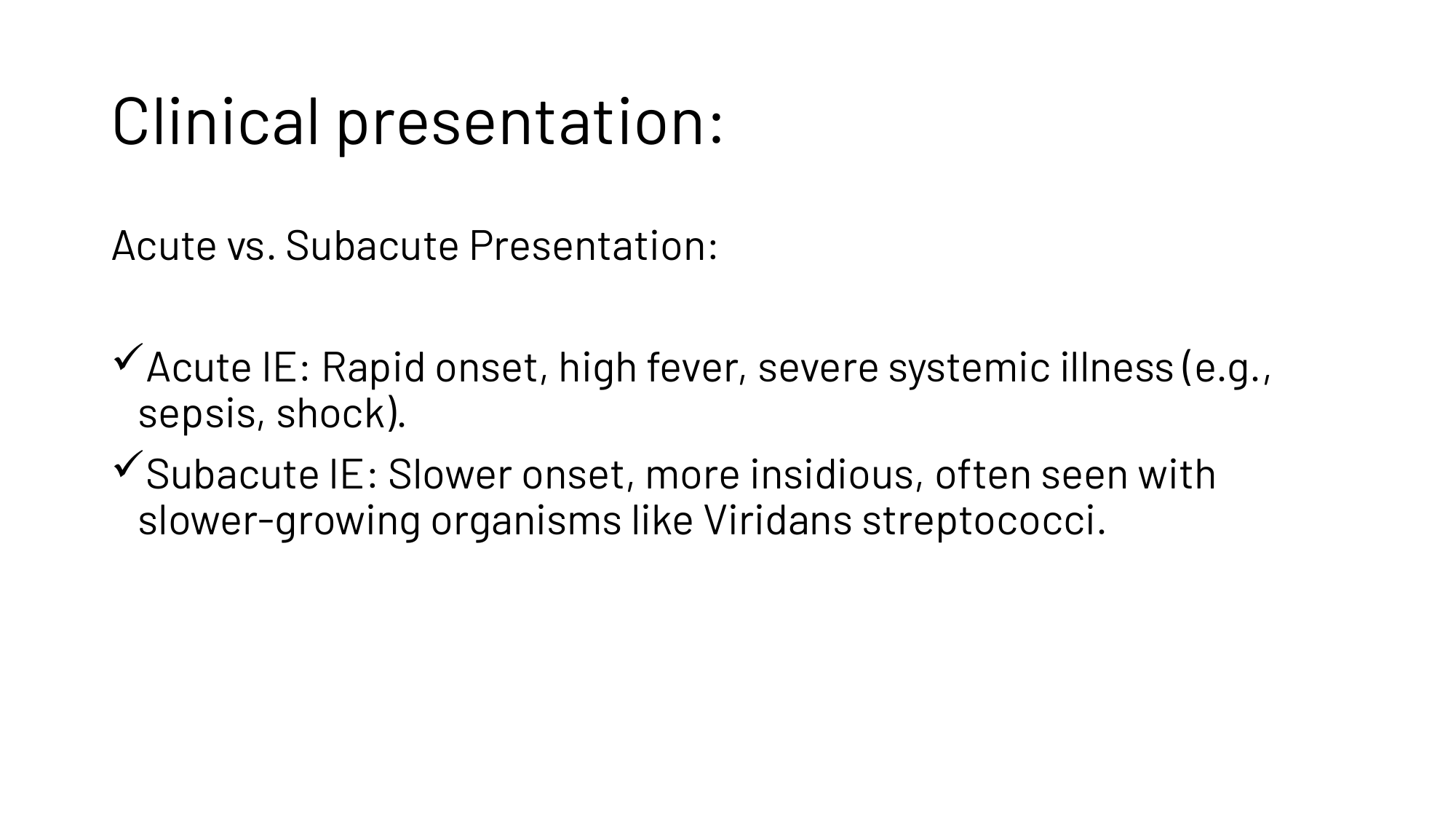

# Clinical presentation:
Acute vs. Subacute Presentation:

Acute IE: Rapid onset, high fever, severe systemic illness (e.g., sepsis, shock).
Subacute IE: Slower onset, more insidious, often seen with slower-growing organisms like Viridans streptococci.